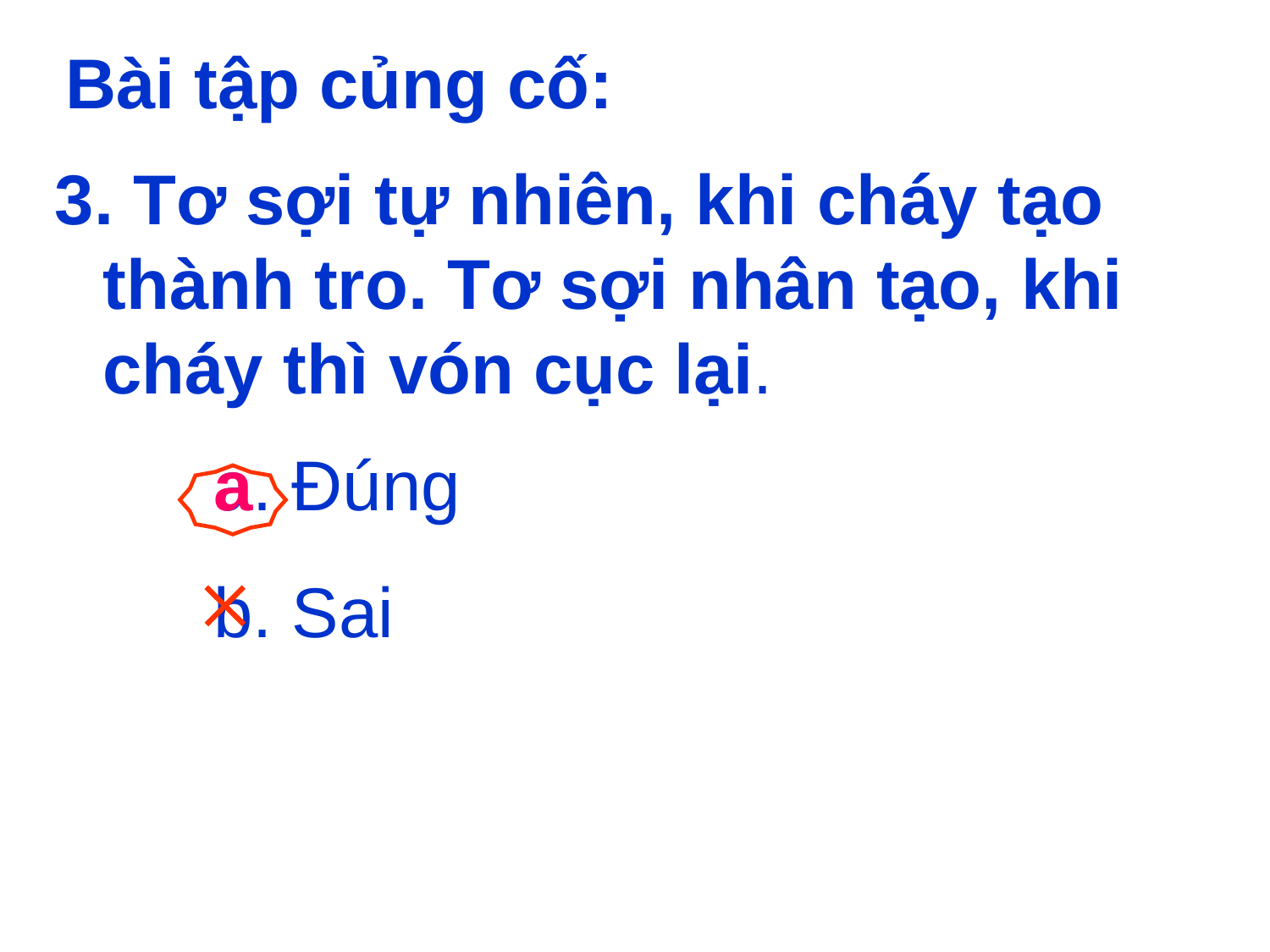

Bài tập củng cố:
3. Tơ sợi tự nhiên, khi cháy tạo thành tro. Tơ sợi nhân tạo, khi cháy thì vón cục lại.
a

a. Đúng
b. Sai